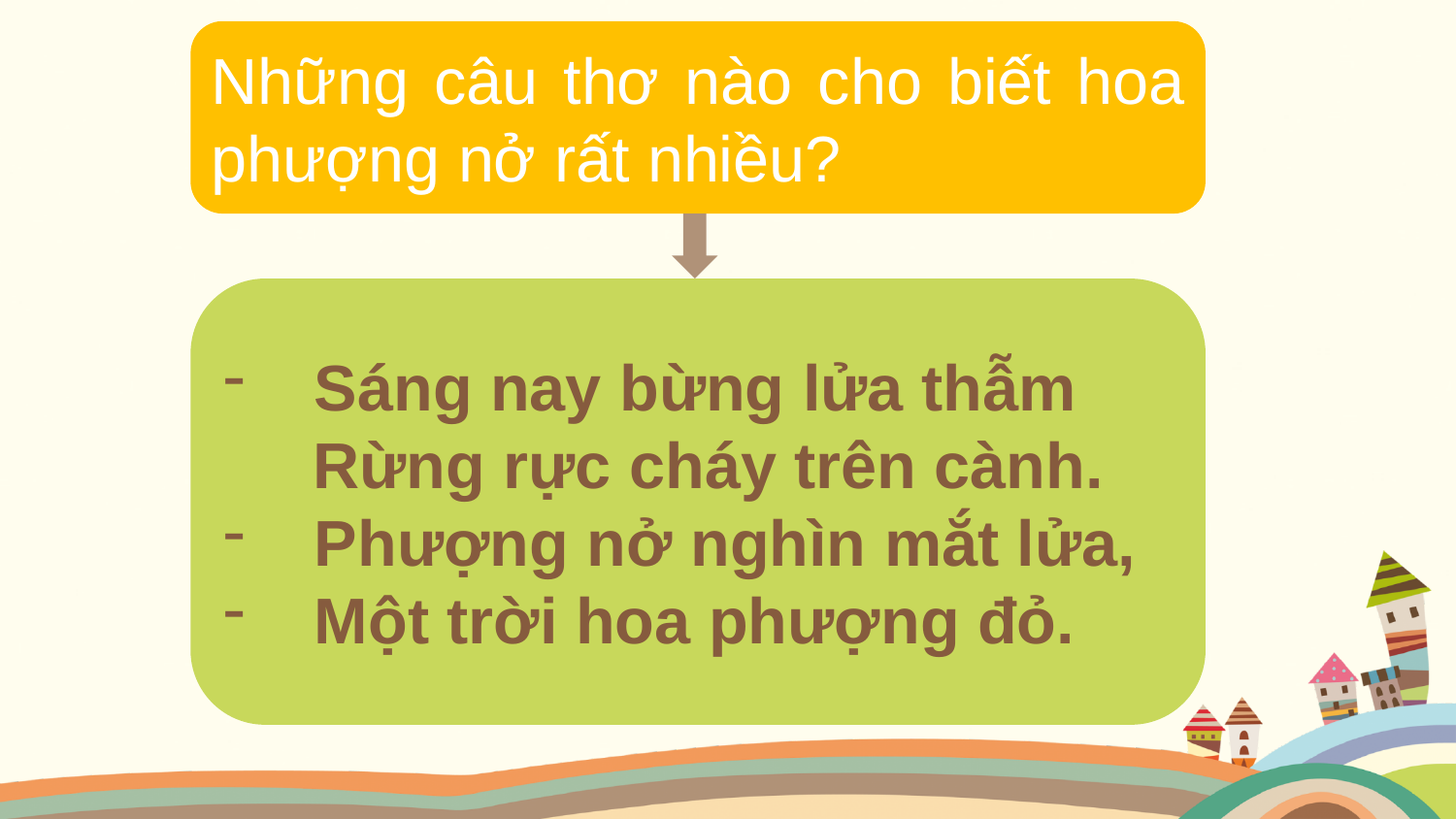

Những câu thơ nào cho biết hoa phượng nở rất nhiều?

Sáng nay bừng lửa thẫm
     Rừng rực cháy trên cành.
Phượng nở nghìn mắt lửa,
Một trời hoa phượng đỏ.